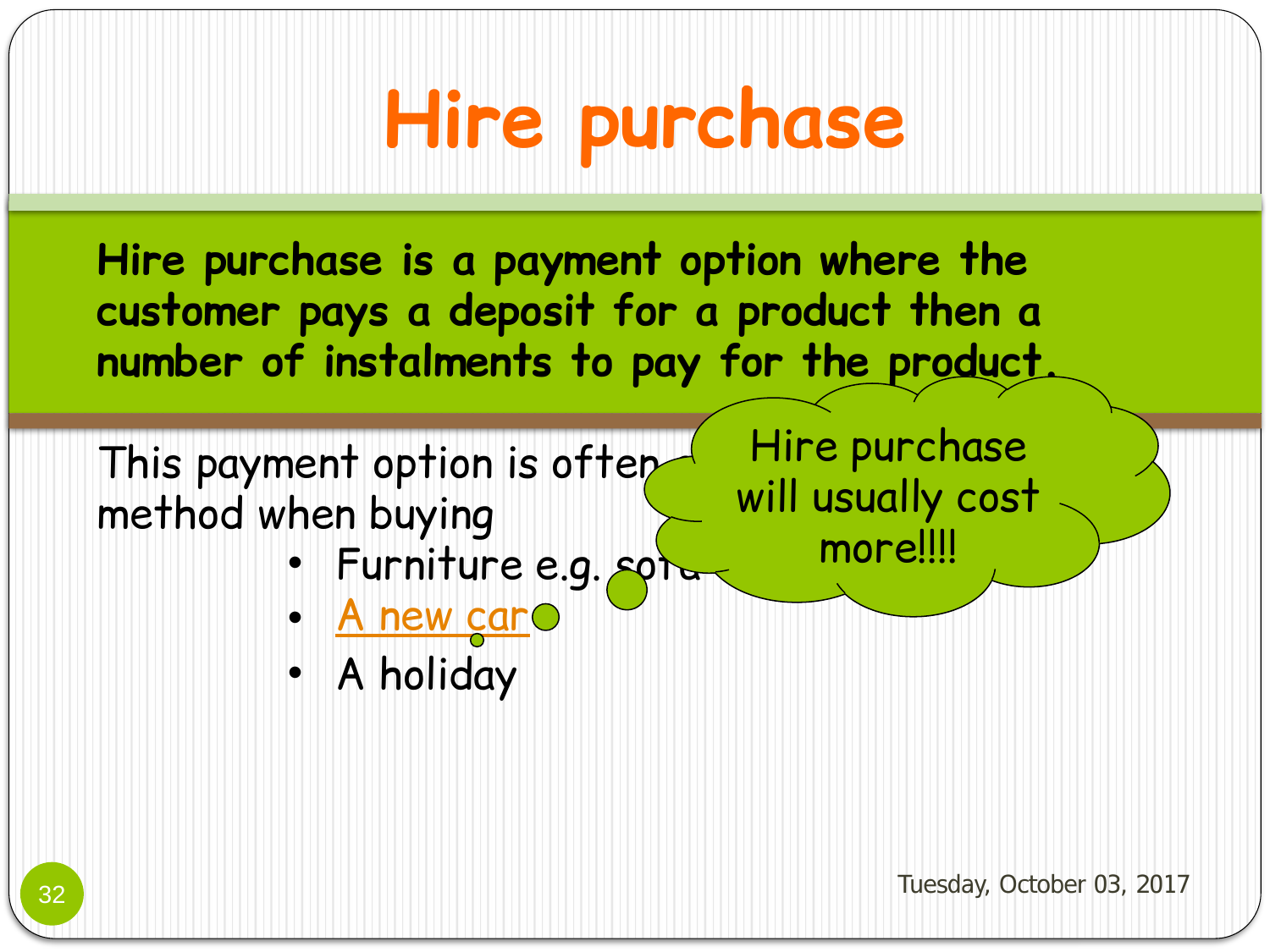

Hire purchase
Hire purchase is a payment option where the customer pays a deposit for a product then a number of instalments to pay for the product.

This payment option is often a favourable payment method when buying
Furniture e.g. sofa
A new car
A holiday
Hire purchase will usually cost more!!!!
Tuesday, October 03, 2017
32